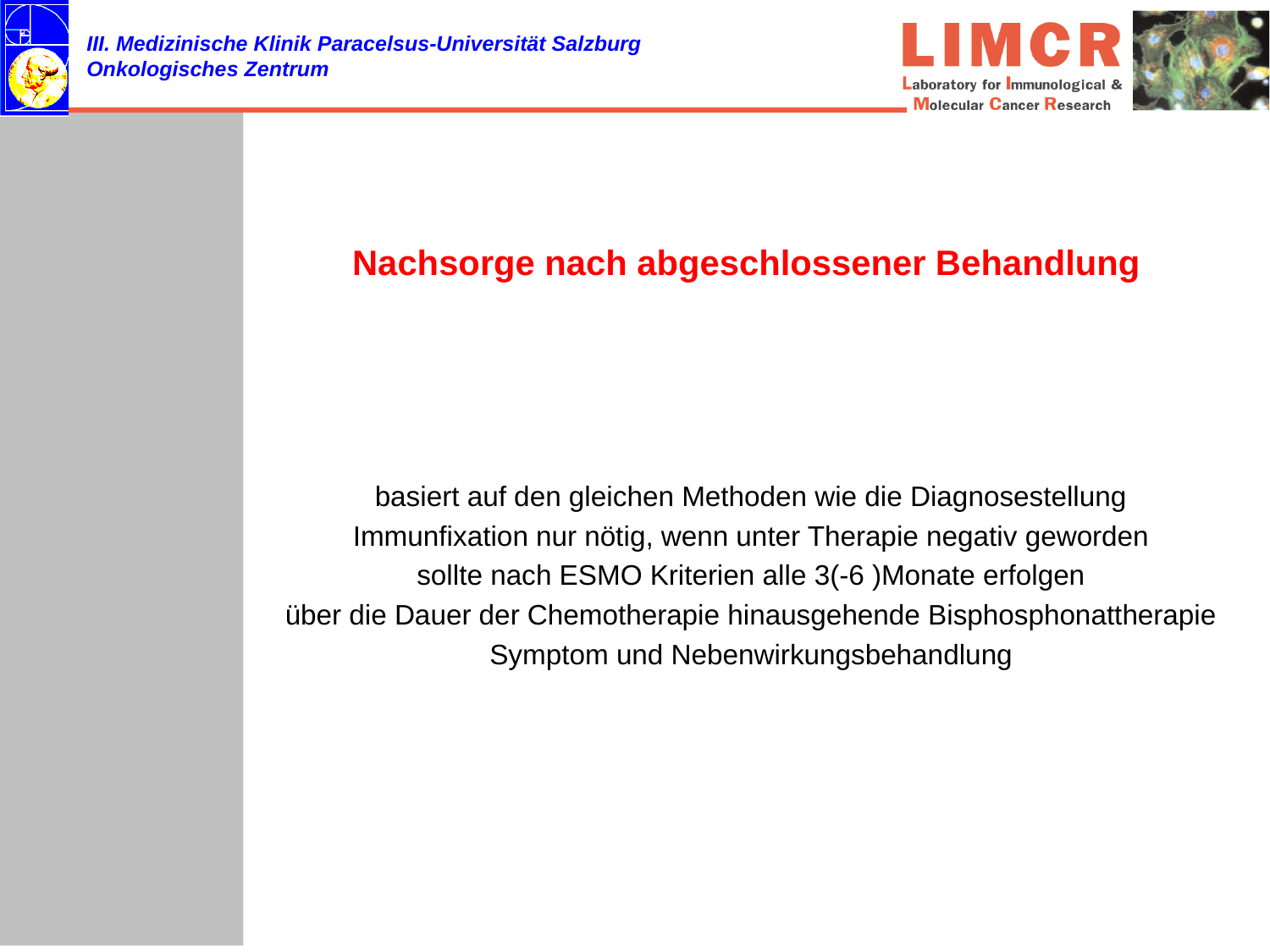

# Nachsorge nach abgeschlossener Behandlung

basiert auf den gleichen Methoden wie die Diagnosestellung
Immunfixation nur nötig, wenn unter Therapie negativ geworden
sollte nach ESMO Kriterien alle 3(-6 )Monate erfolgen
über die Dauer der Chemotherapie hinausgehende Bisphosphonattherapie
Symptom und Nebenwirkungsbehandlung